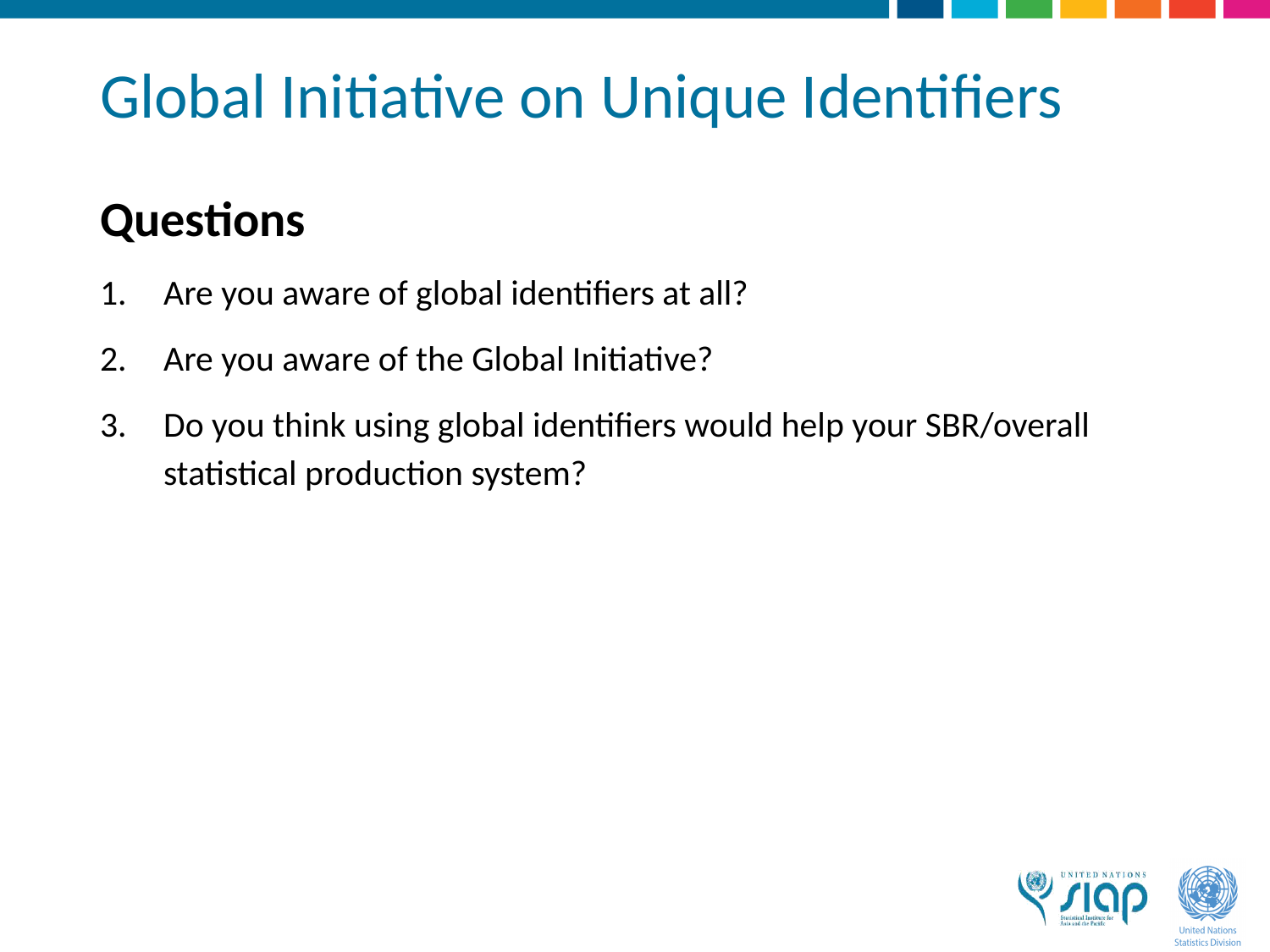

# Global Initiative on Unique Identifiers
Questions
Are you aware of global identifiers at all?
Are you aware of the Global Initiative?
Do you think using global identifiers would help your SBR/overall statistical production system?